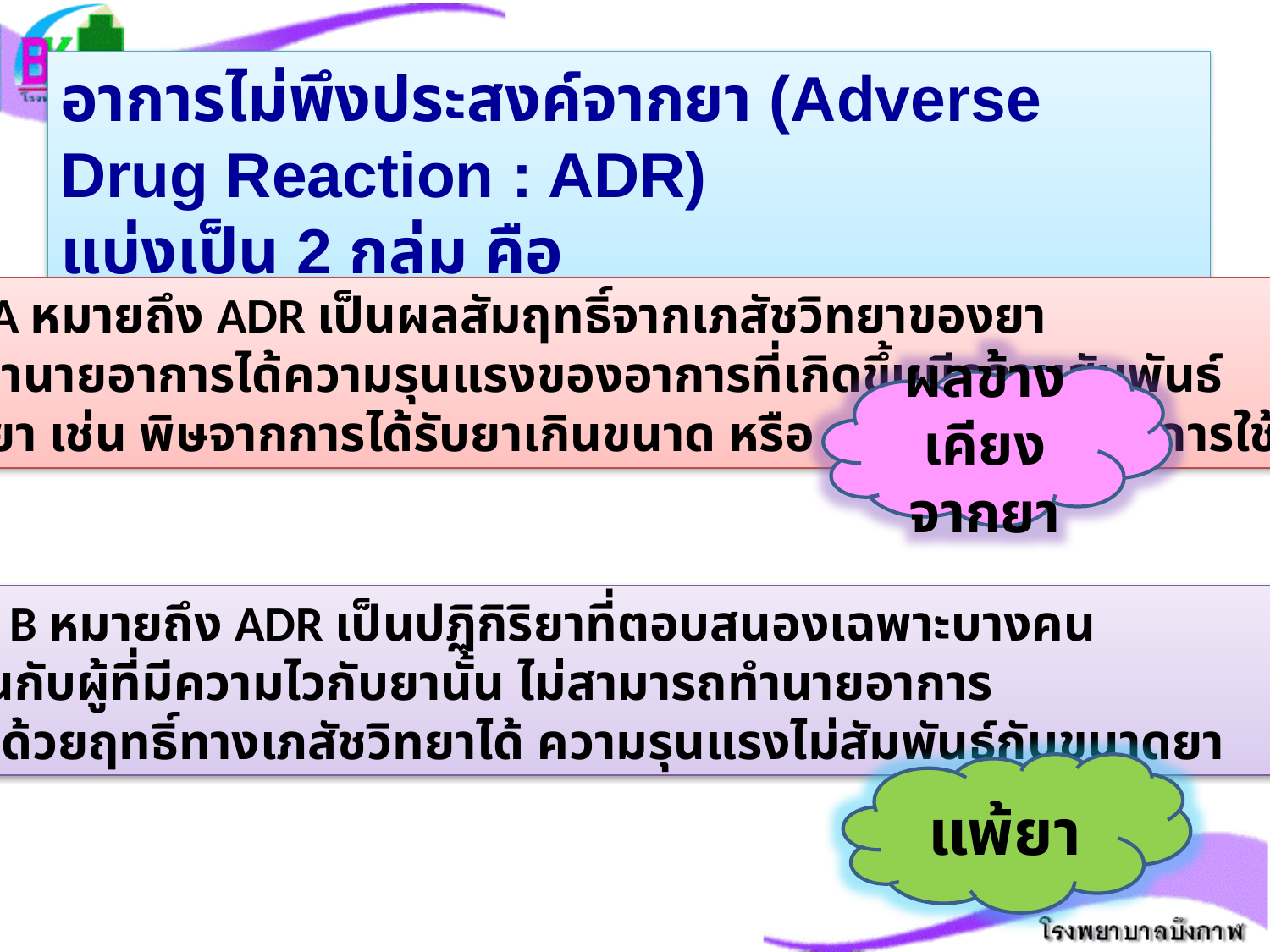

อาการไม่พึงประสงค์จากยา (Adverse Drug Reaction : ADR)
แบ่งเป็น 2 กลุ่ม คือ
Type A หมายถึง ADR เป็นผลสัมฤทธิ์จากเภสัชวิทยาของยา
สามารถทำนายอาการได้ความรุนแรงของอาการที่เกิดขึ้นมีความสัมพันธ์
กับขนาดยา เช่น พิษจากการได้รับยาเกินขนาด หรือ ผลข้างเคียงจากการใช้ยา
ผลข้างเคียงจากยา
Type B หมายถึง ADR เป็นปฏิกิริยาที่ตอบสนองเฉพาะบางคน
จะเกิดขึ้นกับผู้ที่มีความไวกับยานั้น ไม่สามารถทำนายอาการ
ที่เกิดขึ้นด้วยฤทธิ์ทางเภสัชวิทยาได้ ความรุนแรงไม่สัมพันธ์กับขนาดยา
แพ้ยา